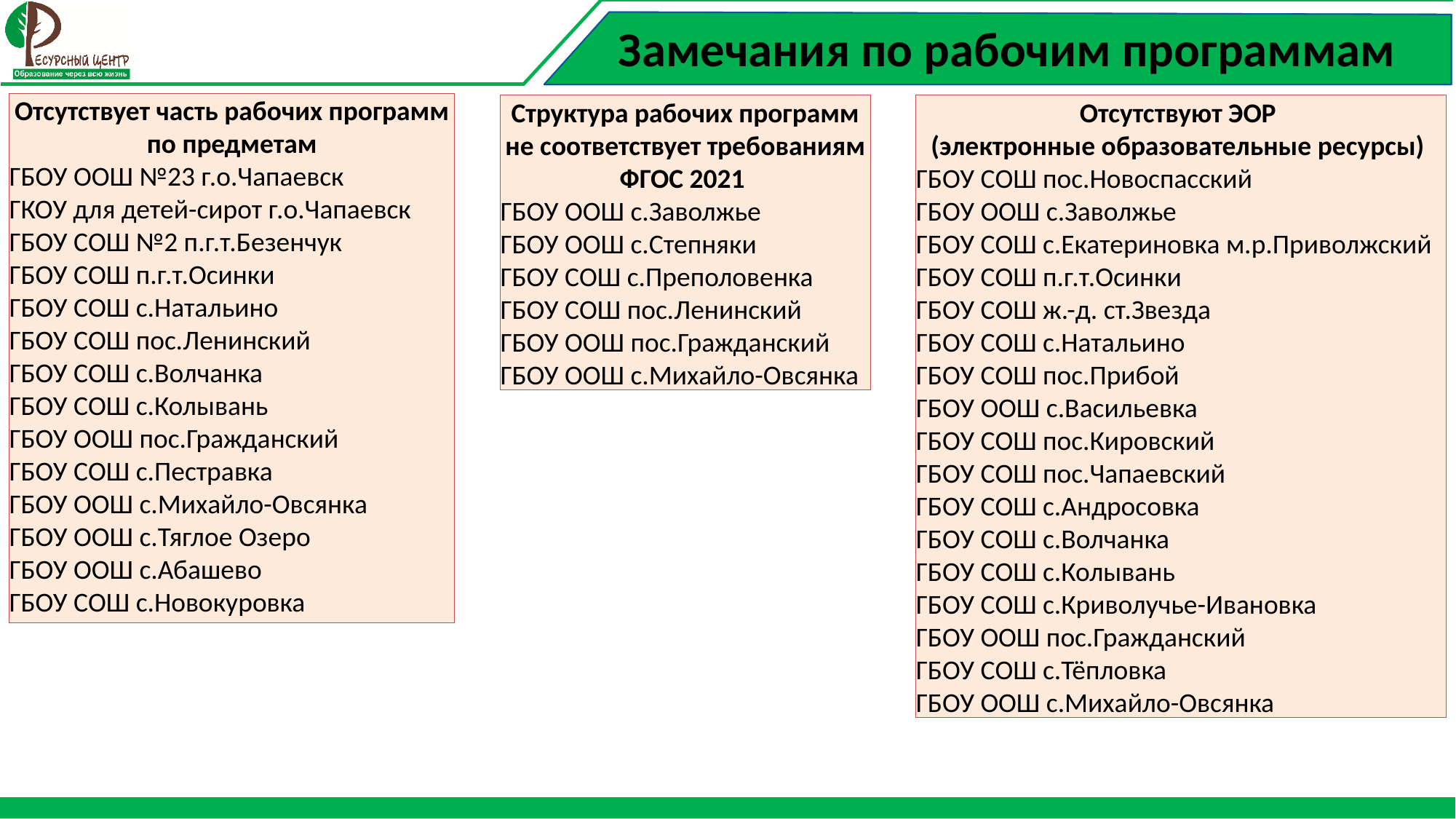

# Замечания по рабочим программам
Отсутствует часть рабочих программ по предметам
ГБОУ ООШ №23 г.о.Чапаевск
ГКОУ для детей-сирот г.о.Чапаевск
ГБОУ СОШ №2 п.г.т.Безенчук
ГБОУ СОШ п.г.т.Осинки
ГБОУ СОШ с.Натальино
ГБОУ СОШ пос.Ленинский
ГБОУ СОШ с.Волчанка
ГБОУ СОШ с.Колывань
ГБОУ ООШ пос.Гражданский
ГБОУ СОШ с.Пестравка
ГБОУ ООШ с.Михайло-Овсянка
ГБОУ ООШ с.Тяглое Озеро
ГБОУ ООШ с.Абашево
ГБОУ СОШ с.Новокуровка
Отсутствуют ЭОР
(электронные образовательные ресурсы)
ГБОУ СОШ пос.Новоспасский
ГБОУ ООШ с.Заволжье
ГБОУ СОШ с.Екатериновка м.р.Приволжский
ГБОУ СОШ п.г.т.Осинки
ГБОУ СОШ ж.-д. ст.Звезда
ГБОУ СОШ с.Натальино
ГБОУ СОШ пос.Прибой
ГБОУ ООШ с.Васильевка
ГБОУ СОШ пос.Кировский
ГБОУ СОШ пос.Чапаевский
ГБОУ СОШ с.Андросовка
ГБОУ СОШ с.Волчанка
ГБОУ СОШ с.Колывань
ГБОУ СОШ с.Криволучье-Ивановка
ГБОУ ООШ пос.Гражданский
ГБОУ СОШ с.Тёпловка
ГБОУ ООШ с.Михайло-Овсянка
Структура рабочих программ не соответствует требованиям ФГОС 2021
ГБОУ ООШ с.Заволжье
ГБОУ ООШ с.Степняки
ГБОУ СОШ с.Преполовенка
ГБОУ СОШ пос.Ленинский
ГБОУ ООШ пос.Гражданский
ГБОУ ООШ с.Михайло-Овсянка